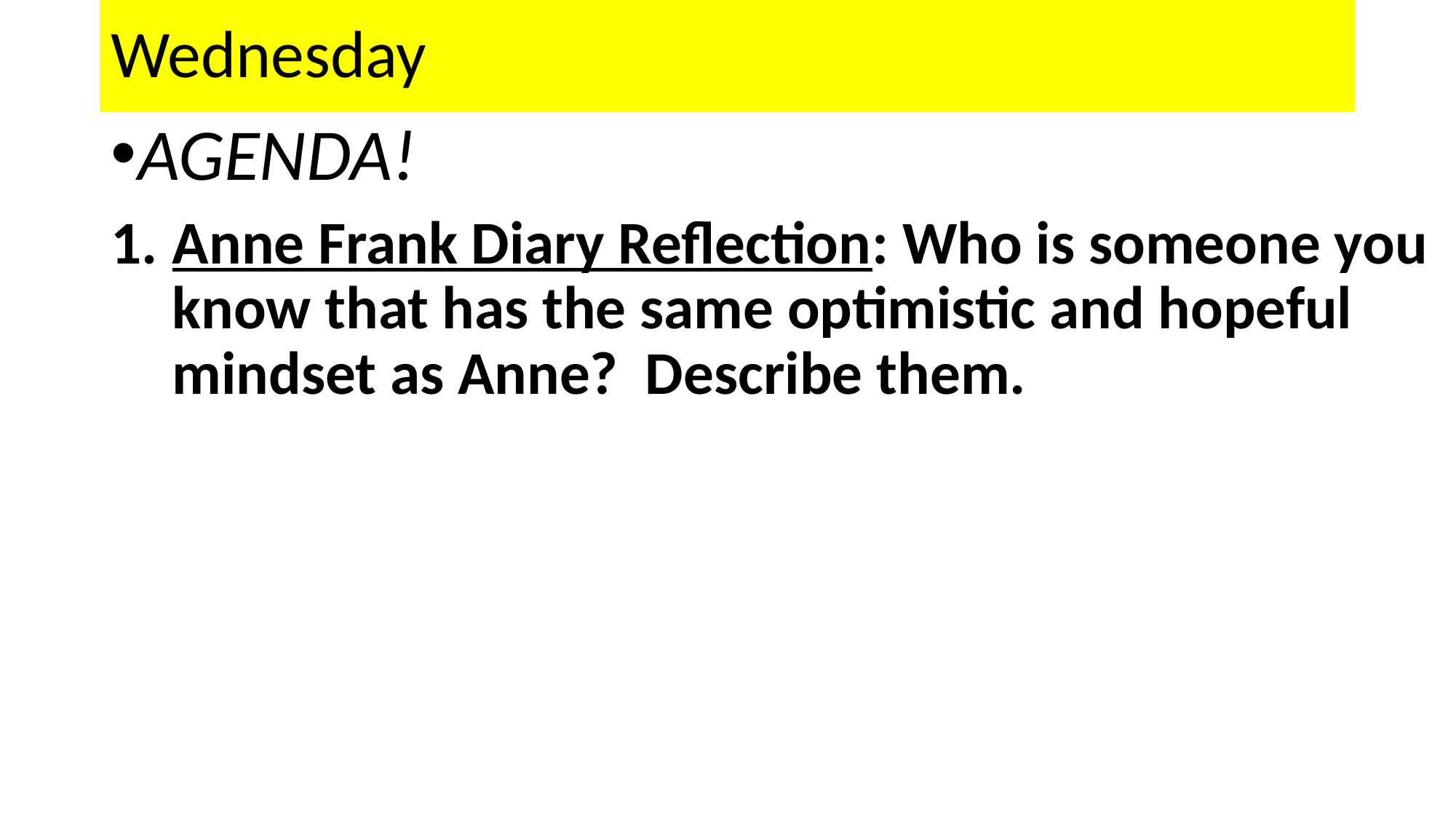

# Wednesday
AGENDA!
Anne Frank Diary Reflection: Who is someone you know that has the same optimistic and hopeful mindset as Anne?  Describe them.